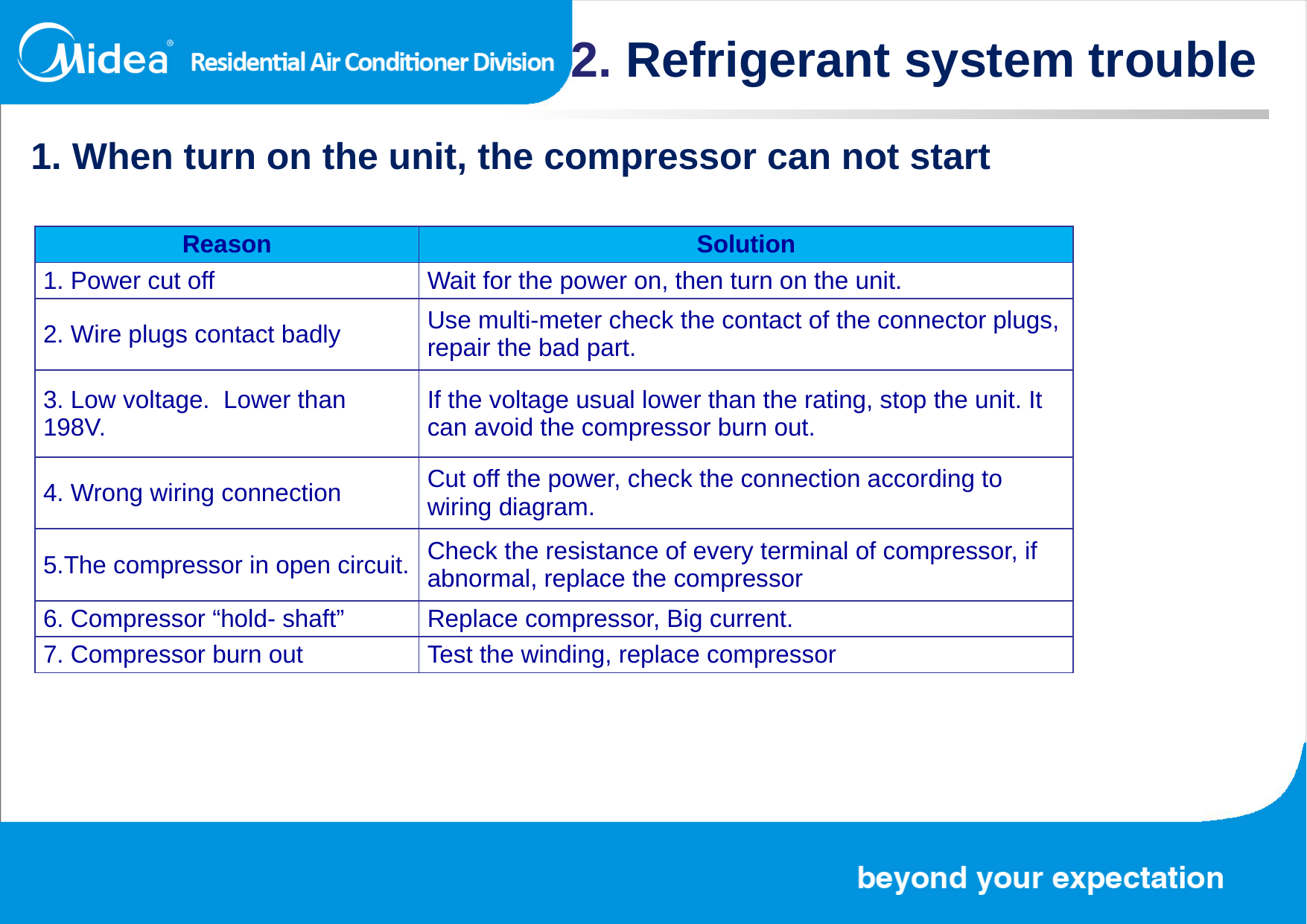

2. Refrigerant system trouble

1. When turn on the unit, the compressor can not start
| Reason | Solution |
| --- | --- |
| 1. Power cut off | Wait for the power on, then turn on the unit. |
| 2. Wire plugs contact badly | Use multi-meter check the contact of the connector plugs, repair the bad part. |
| 3. Low voltage. Lower than 198V. | If the voltage usual lower than the rating, stop the unit. It can avoid the compressor burn out. |
| 4. Wrong wiring connection | Cut off the power, check the connection according to wiring diagram. |
| 5.The compressor in open circuit. | Check the resistance of every terminal of compressor, if abnormal, replace the compressor |
| 6. Compressor “hold- shaft” | Replace compressor, Big current. |
| 7. Compressor burn out | Test the winding, replace compressor |